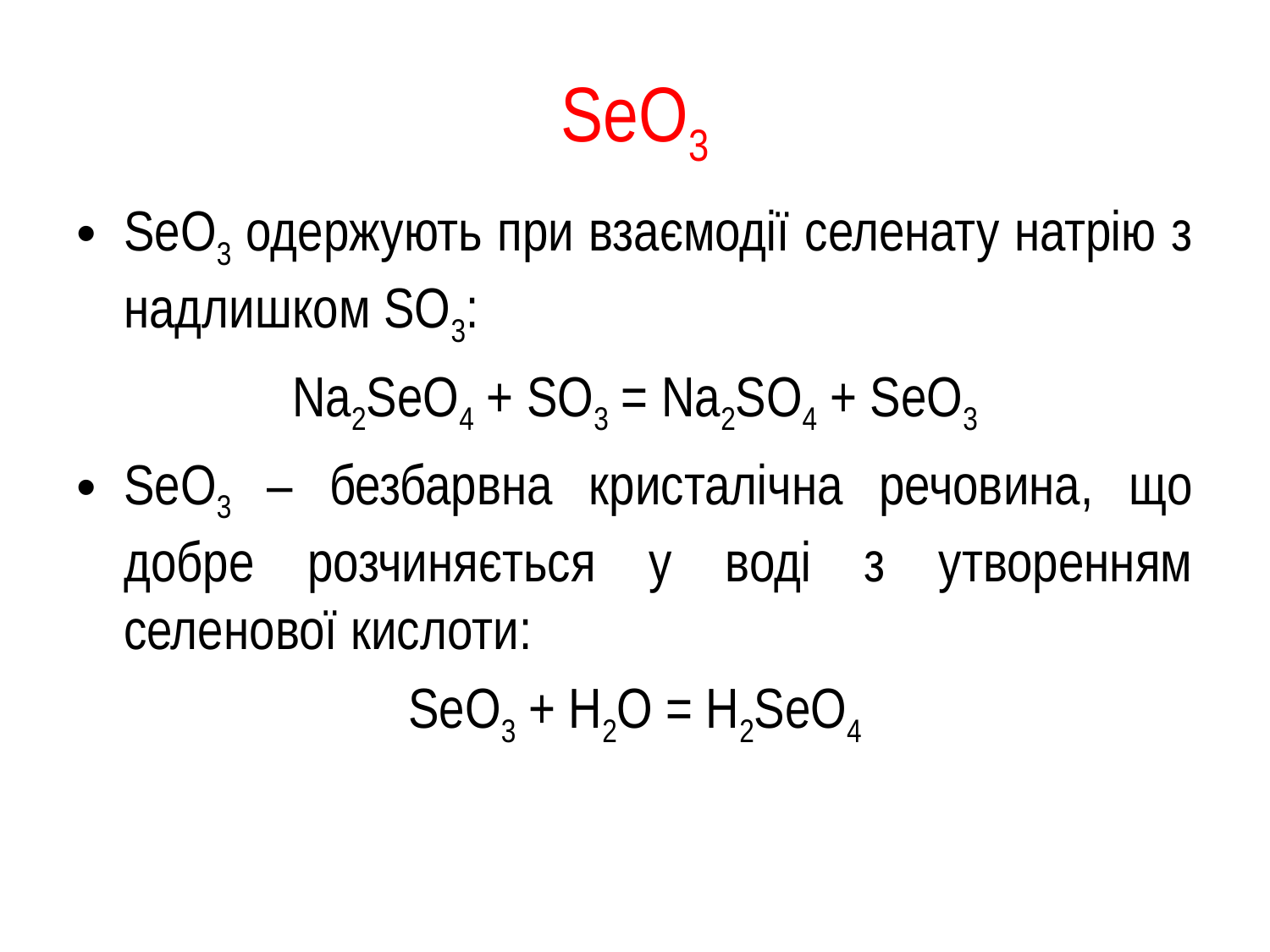

# SeО3
SeО3 одержують при взаємодії селенату натрію з надлишком SО3:
Nа2SeО4 + SО3 = Nа2SО4 + SeО3
SeО3 – безбарвна кристалічна речовина, що добре розчиняється у воді з утворенням селенової кислоти:
SeО3 + Н2О = H2SeО4